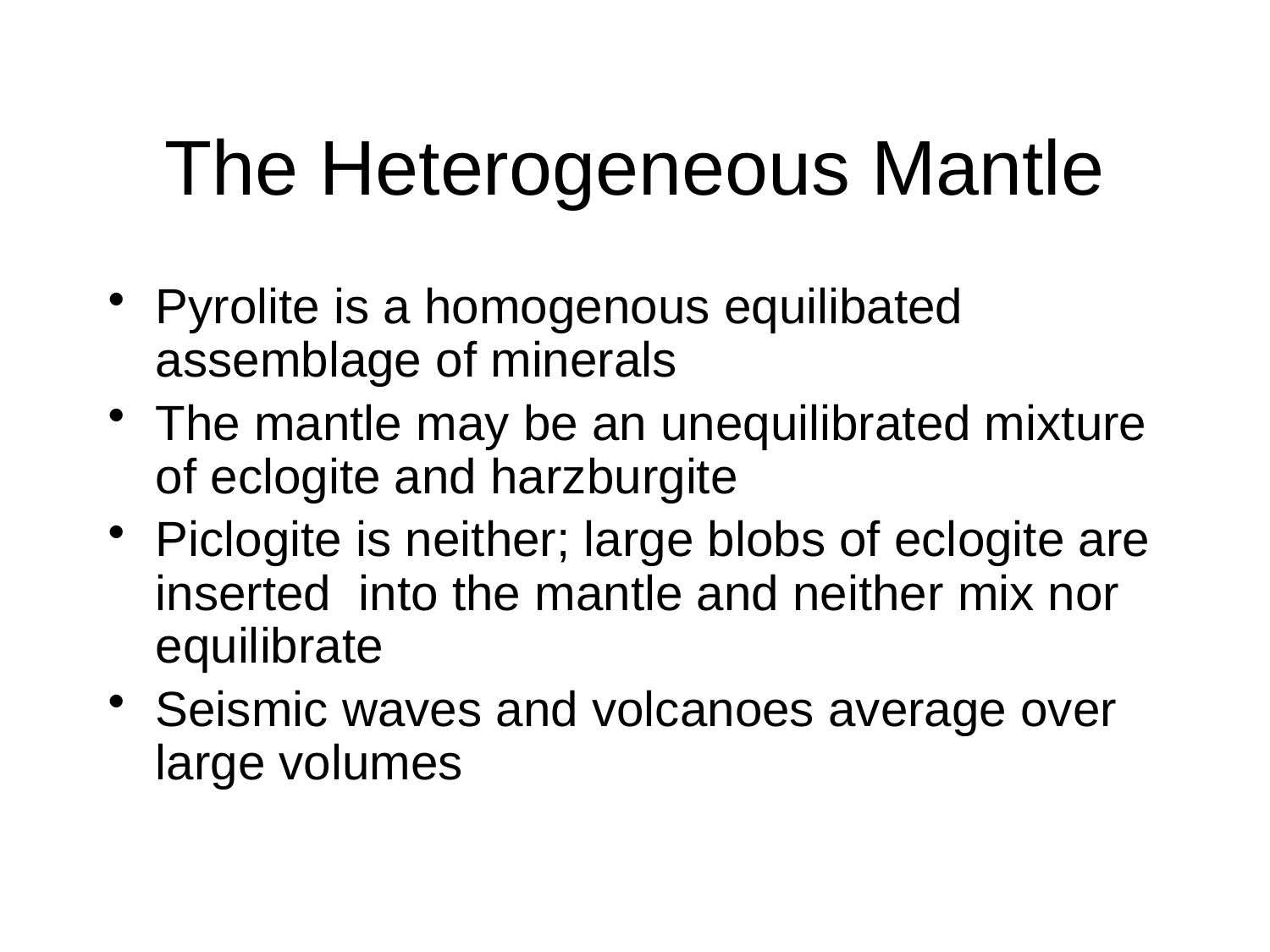

# The Heterogeneous Mantle
Pyrolite is a homogenous equilibated assemblage of minerals
The mantle may be an unequilibrated mixture of eclogite and harzburgite
Piclogite is neither; large blobs of eclogite are inserted  into the mantle and neither mix nor equilibrate
Seismic waves and volcanoes average over large volumes